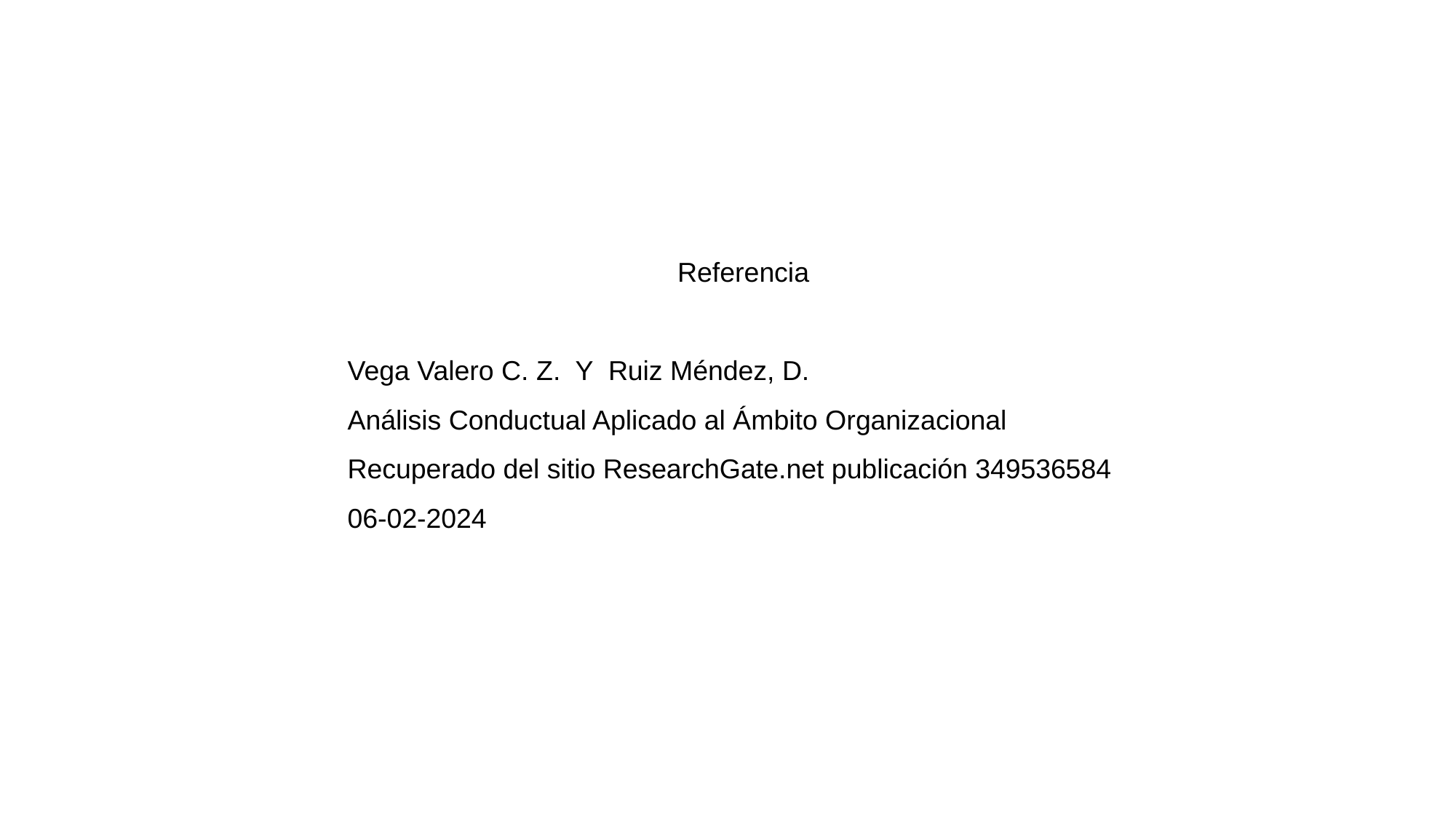

Referencia

Vega Valero C. Z.  Y  Ruiz Méndez, D.
Análisis Conductual Aplicado al Ámbito Organizacional
Recuperado del sitio ResearchGate.net publicación 349536584
06-02-2024